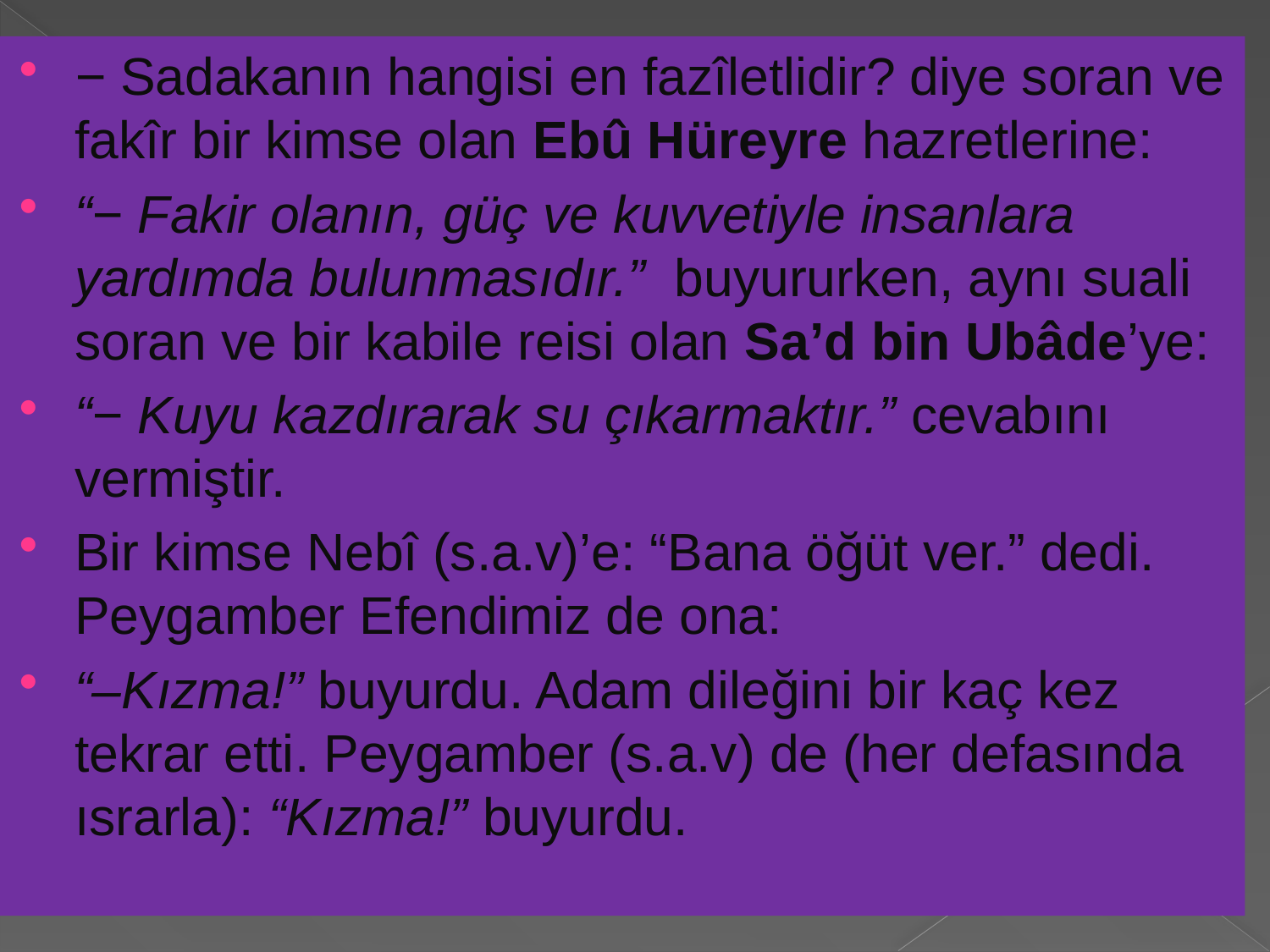

− Sadakanın hangisi en fazîletlidir? diye soran ve fakîr bir kimse olan Ebû Hüreyre hazretlerine:
“− Fakir olanın, güç ve kuvvetiyle insanlara yardımda bulunmasıdır.”  buyururken, aynı suali soran ve bir kabile reisi olan Sa’d bin Ubâde’ye:
“− Kuyu kazdırarak su çıkarmaktır.” cevabını vermiştir.
Bir kimse Nebî (s.a.v)’e: “Bana öğüt ver.” dedi. Peygamber Efendimiz de ona:
“–Kızma!” buyurdu. Adam dileğini bir kaç kez tekrar etti. Peygamber (s.a.v) de (her defasında ısrarla): “Kızma!” buyurdu.